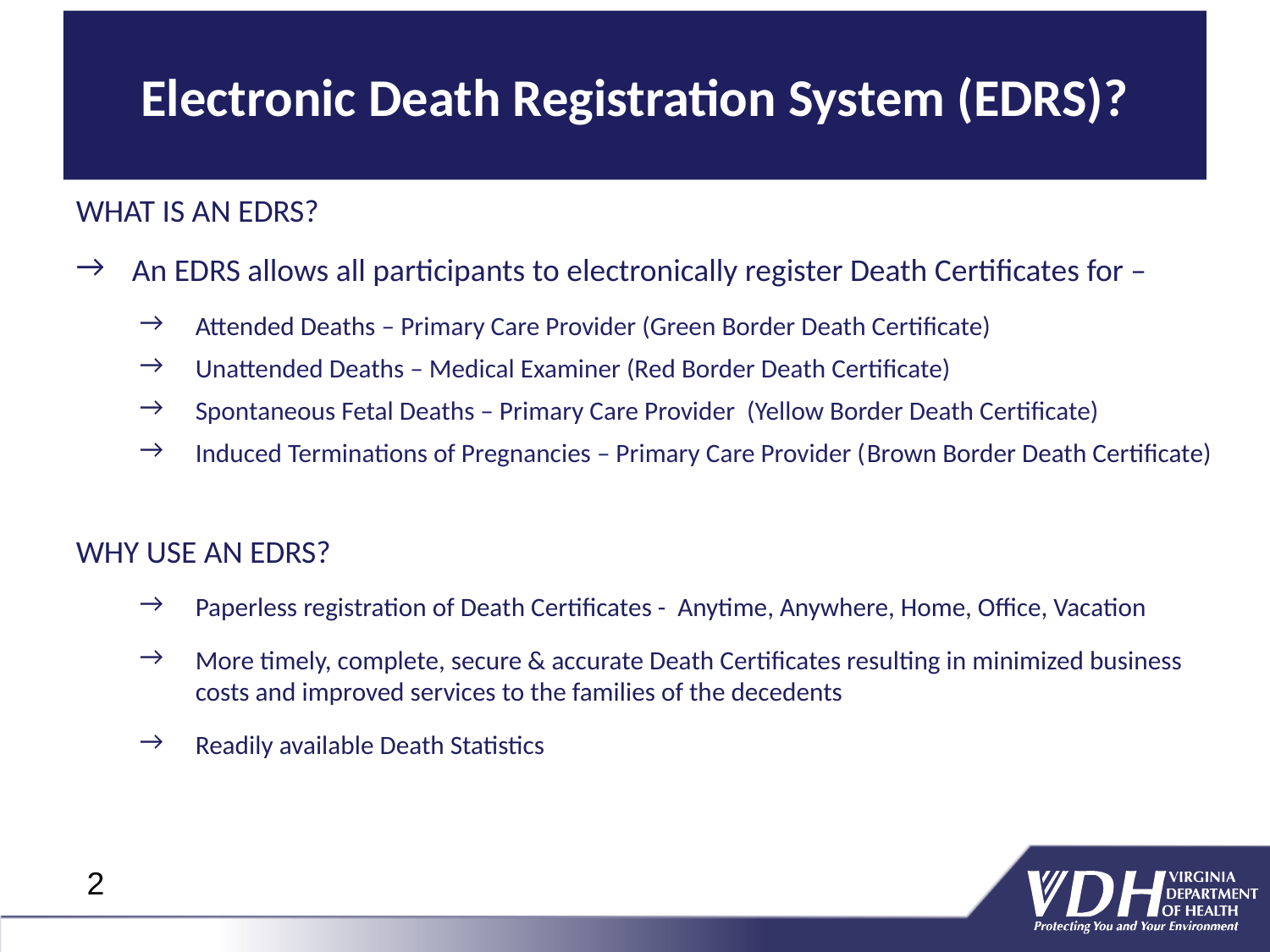

Electronic Death Registration System (EDRS)?
WHAT IS AN EDRS?
An EDRS allows all participants to electronically register Death Certificates for –
Attended Deaths – Primary Care Provider (Green Border Death Certificate)
Unattended Deaths – Medical Examiner (Red Border Death Certificate)
Spontaneous Fetal Deaths – Primary Care Provider  (Yellow Border Death Certificate)
Induced Terminations of Pregnancies – Primary Care Provider (Brown Border Death Certificate)

WHY USE AN EDRS?
Paperless registration of Death Certificates -  Anytime, Anywhere, Home, Office, Vacation
More timely, complete, secure & accurate Death Certificates resulting in minimized business costs and improved services to the families of the decedents
Readily available Death Statistics

2